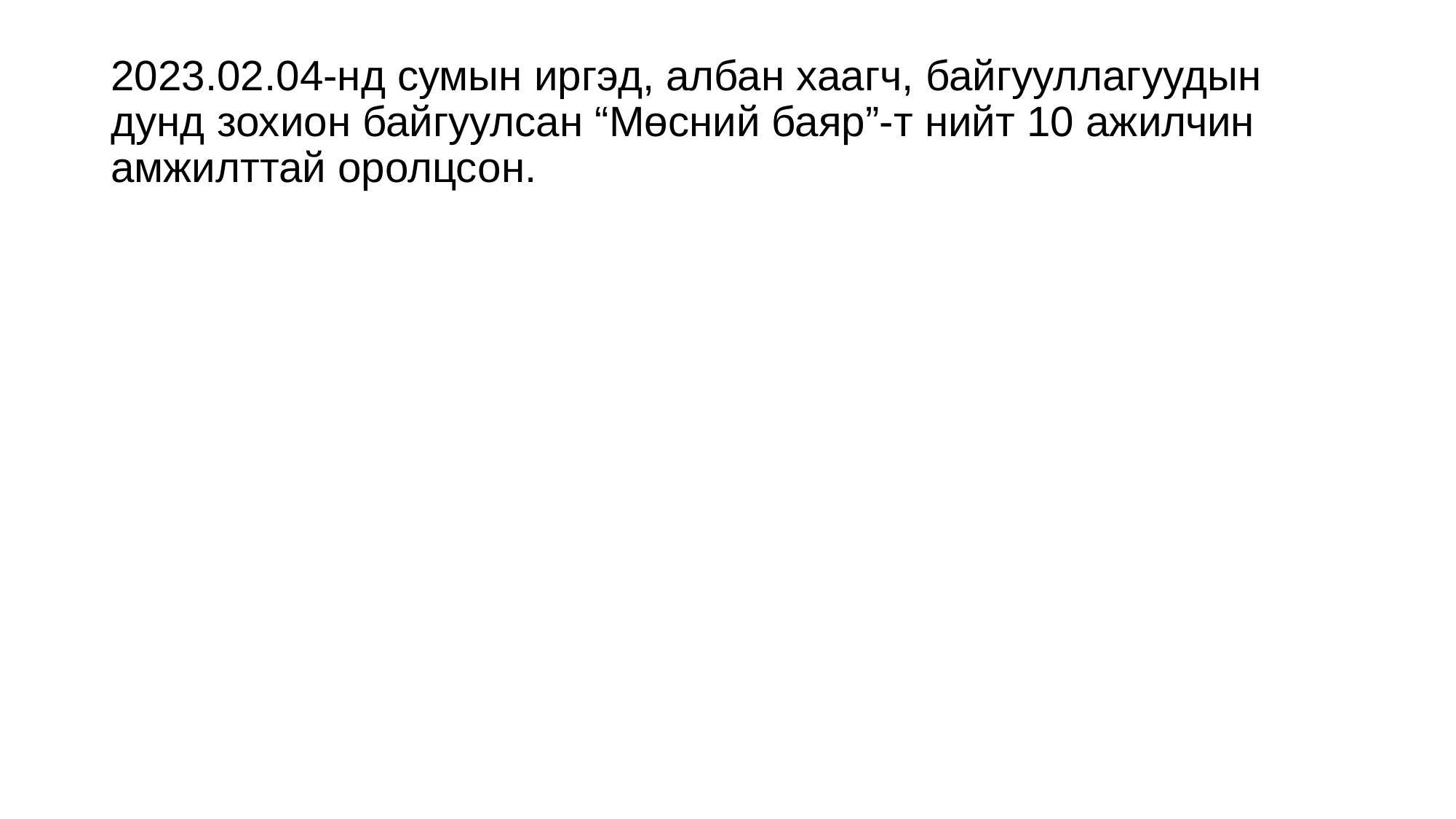

# 2023.02.04-нд сумын иргэд, албан хаагч, байгууллагуудын дунд зохион байгуулсан “Мөсний баяр”-т нийт 10 ажилчин амжилттай оролцсон.